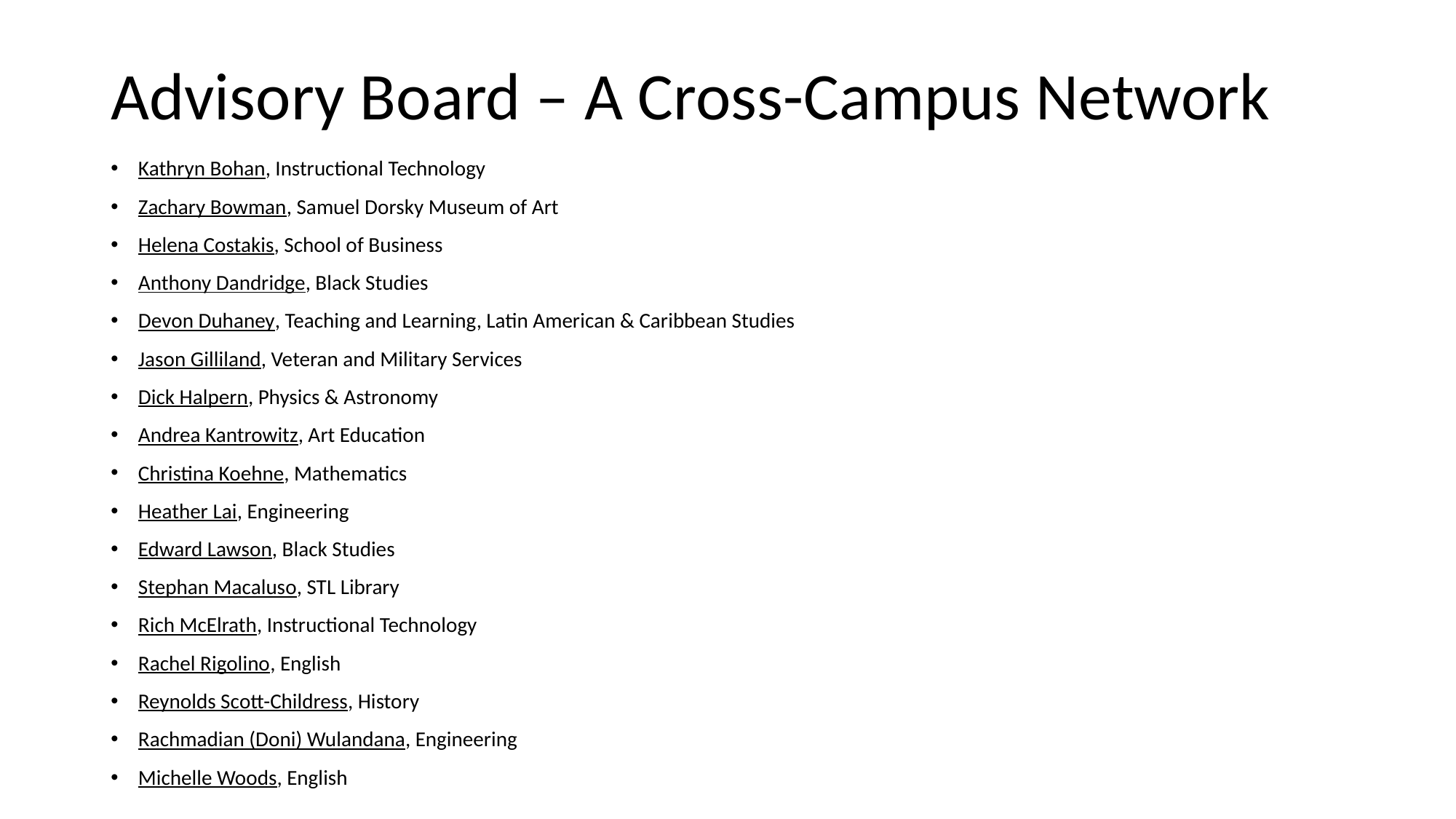

# Advisory Board – A Cross-Campus Network
Kathryn Bohan, Instructional Technology
Zachary Bowman, Samuel Dorsky Museum of Art
Helena Costakis, School of Business
Anthony Dandridge, Black Studies
Devon Duhaney, Teaching and Learning, Latin American & Caribbean Studies
Jason Gilliland, Veteran and Military Services
Dick Halpern, Physics & Astronomy
Andrea Kantrowitz, Art Education
Christina Koehne, Mathematics
Heather Lai, Engineering
Edward Lawson, Black Studies
Stephan Macaluso, STL Library
Rich McElrath, Instructional Technology
Rachel Rigolino, English
Reynolds Scott-Childress, History
Rachmadian (Doni) Wulandana, Engineering
Michelle Woods, English